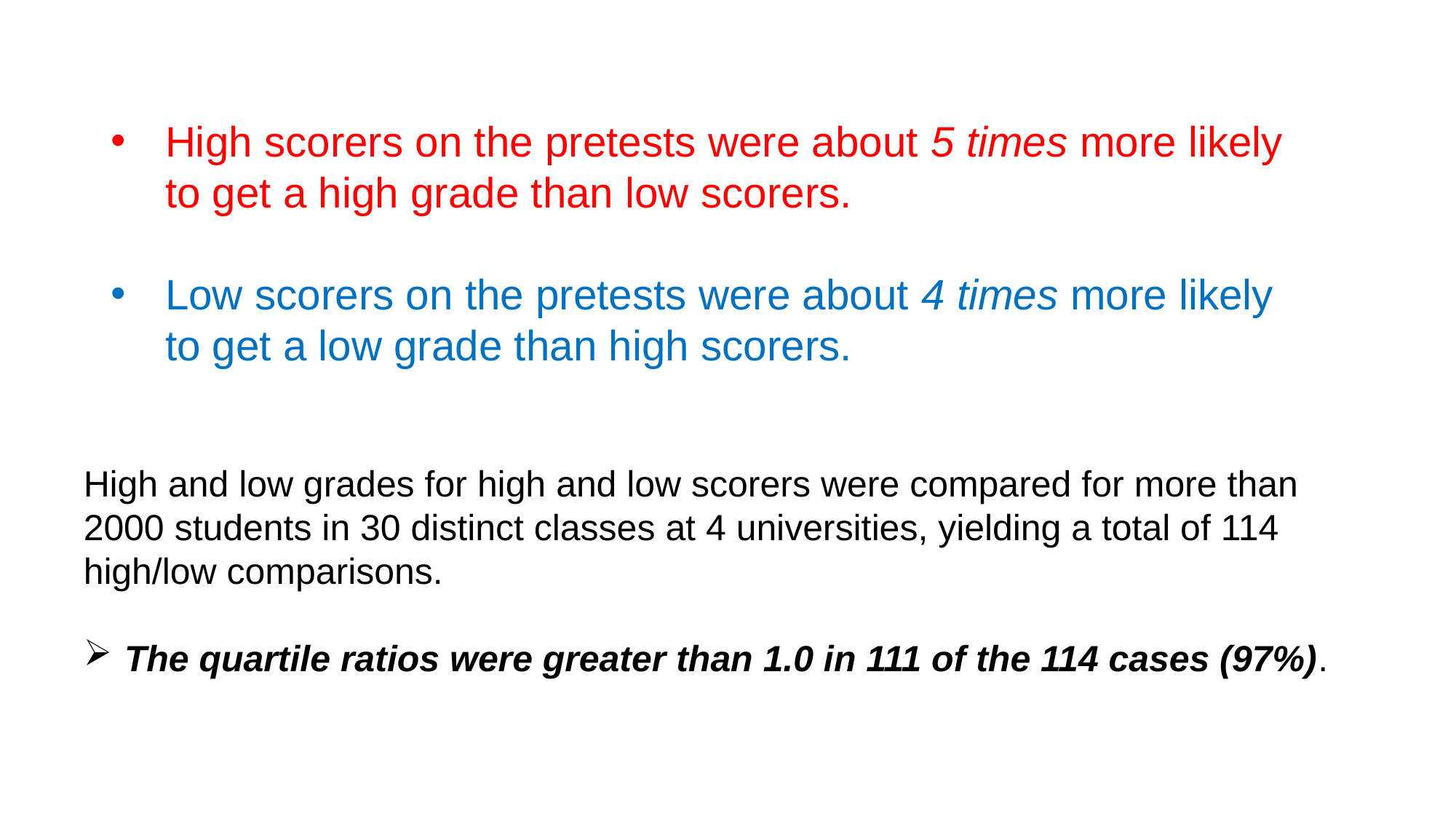

High scorers on the pretests were about 5 times more likely to get a high grade than low scorers.

Low scorers on the pretests were about 4 times more likely to get a low grade than high scorers.

High and low grades for high and low scorers were compared for more than 2000 students in 30 distinct classes at 4 universities, yielding a total of 114 high/low comparisons.

The quartile ratios were greater than 1.0 in 111 of the 114 cases (97%).